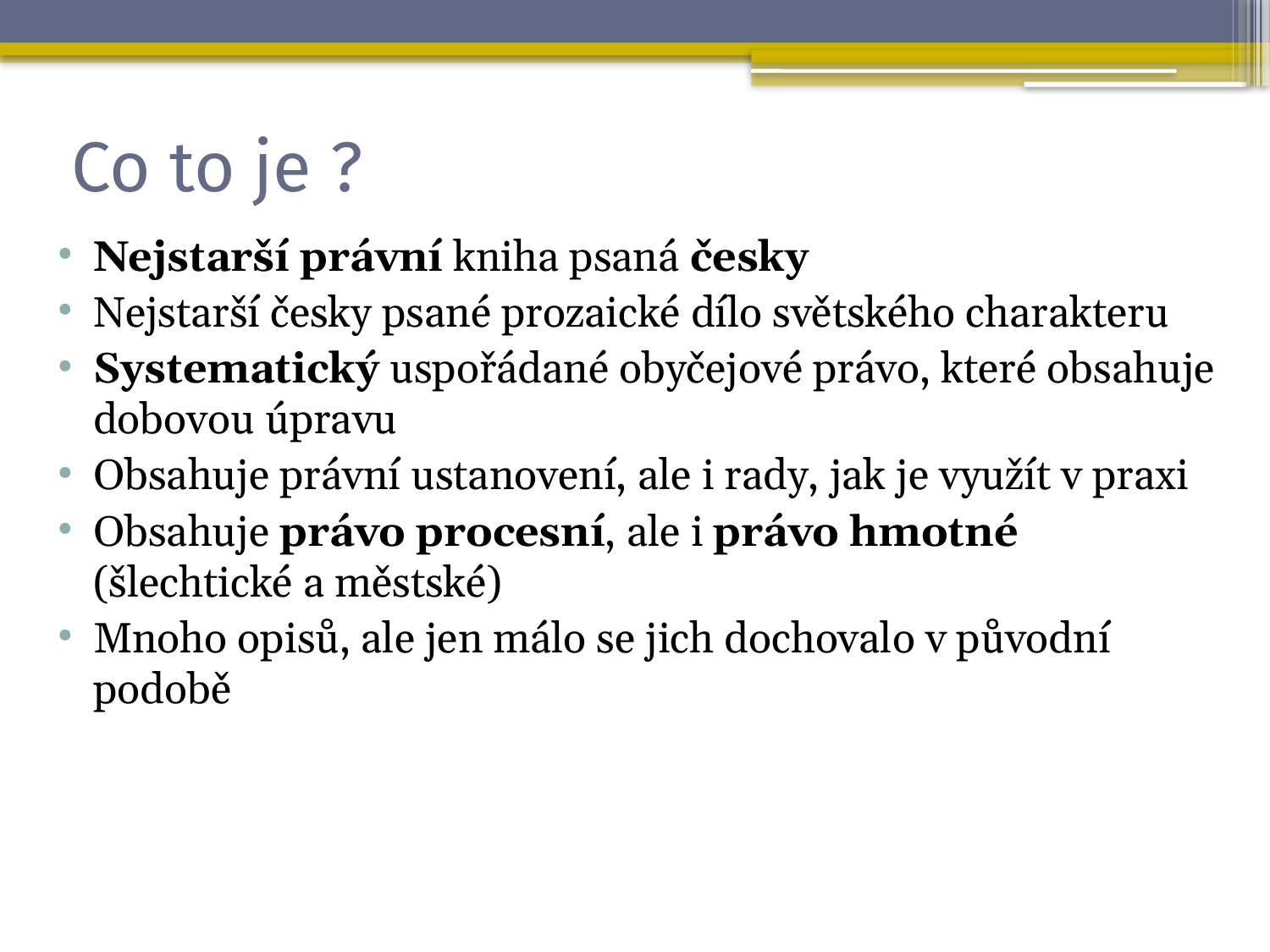

# Co to je ?
Nejstarší právní kniha psaná česky
Nejstarší česky psané prozaické dílo světského charakteru
Systematický uspořádané obyčejové právo, které obsahuje dobovou úpravu
Obsahuje právní ustanovení, ale i rady, jak je využít v praxi
Obsahuje právo procesní, ale i právo hmotné
(šlechtické a městské)
Mnoho opisů, ale jen málo se jich dochovalo v původní podobě